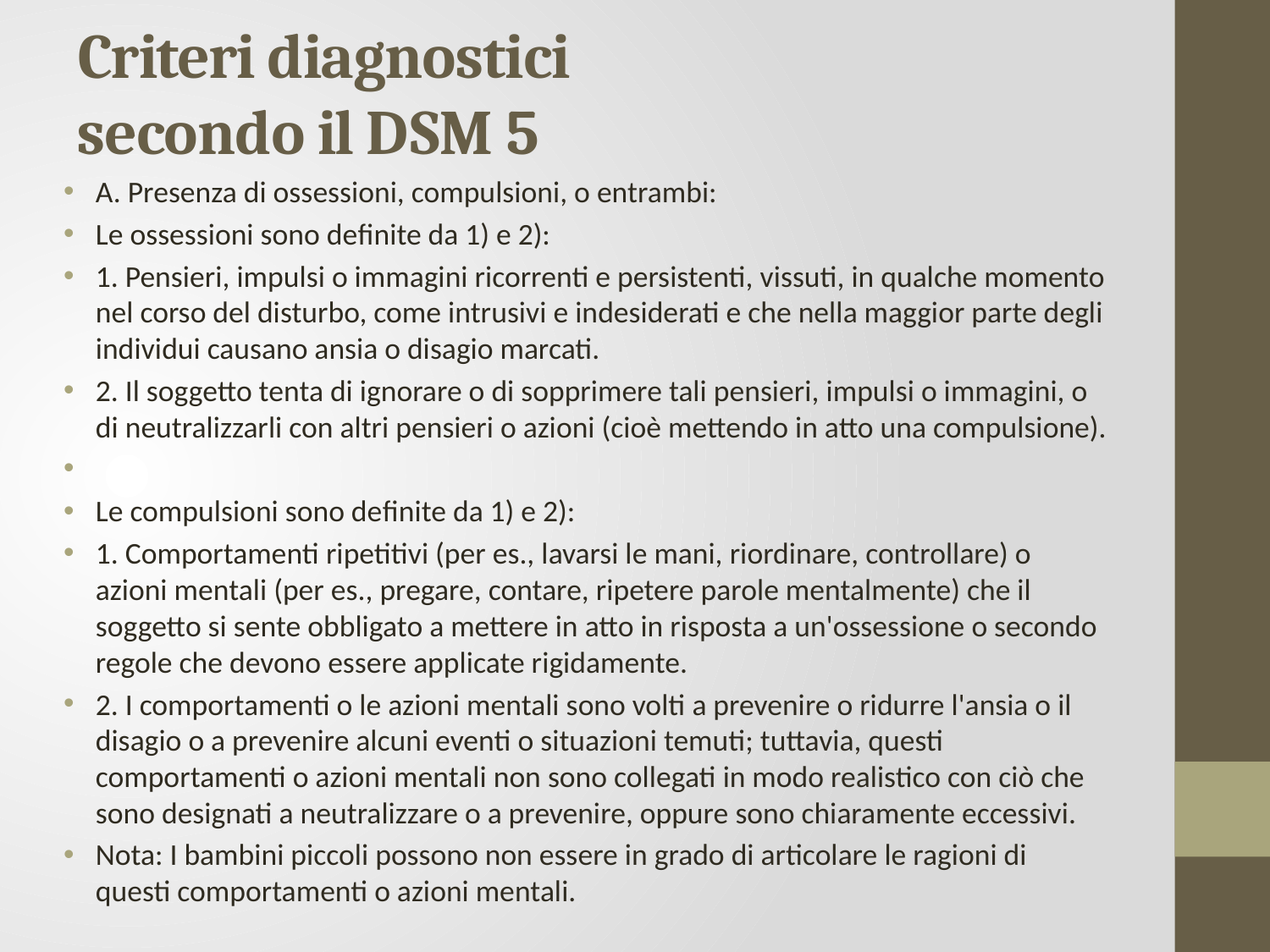

# Criteri diagnostici secondo il DSM 5
A. Presenza di ossessioni, compulsioni, o entrambi:
Le ossessioni sono definite da 1) e 2):
1. Pensieri, impulsi o immagini ricorrenti e persistenti, vissuti, in qualche momento nel corso del disturbo, come intrusivi e indesiderati e che nella maggior parte degli individui causano ansia o disagio marcati.
2. Il soggetto tenta di ignorare o di sopprimere tali pensieri, impulsi o immagini, o di neutralizzarli con altri pensieri o azioni (cioè mettendo in atto una compulsione).

Le compulsioni sono definite da 1) e 2):
1. Comportamenti ripetitivi (per es., lavarsi le mani, riordinare, controllare) o azioni mentali (per es., pregare, contare, ripetere parole mentalmente) che il soggetto si sente obbligato a mettere in atto in risposta a un'ossessione o secondo regole che devono essere applicate rigidamente.
2. I comportamenti o le azioni mentali sono volti a prevenire o ridurre l'ansia o il disagio o a prevenire alcuni eventi o situazioni temuti; tuttavia, questi comportamenti o azioni mentali non sono collegati in modo realistico con ciò che sono designati a neutralizzare o a prevenire, oppure sono chiaramente eccessivi.
Nota: I bambini piccoli possono non essere in grado di articolare le ragioni di questi comportamenti o azioni mentali.